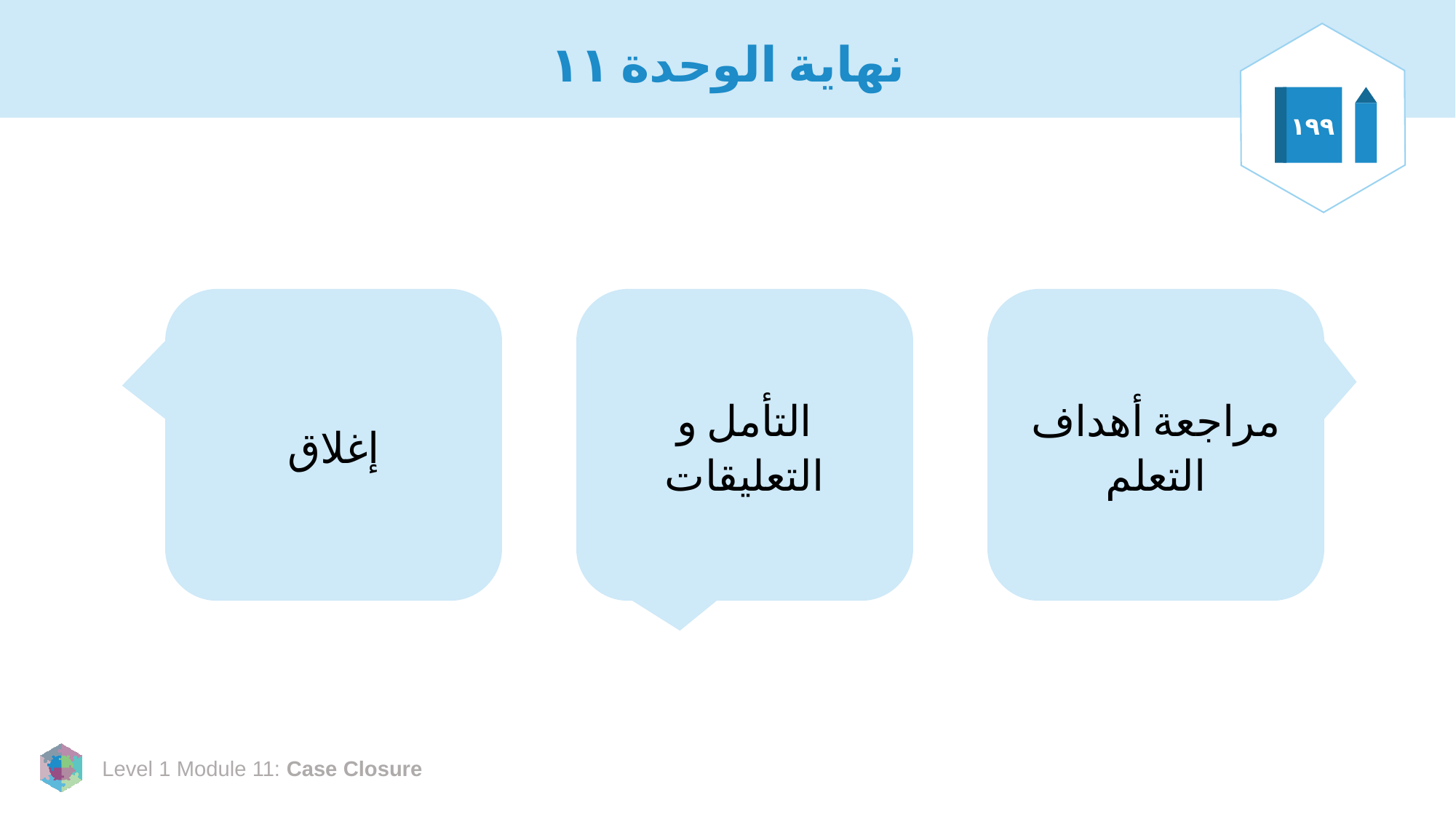

# نهاية الوحدة ١١

١٩٩

إغلاق
التأمل و التعليقات
مراجعة أهداف التعلم